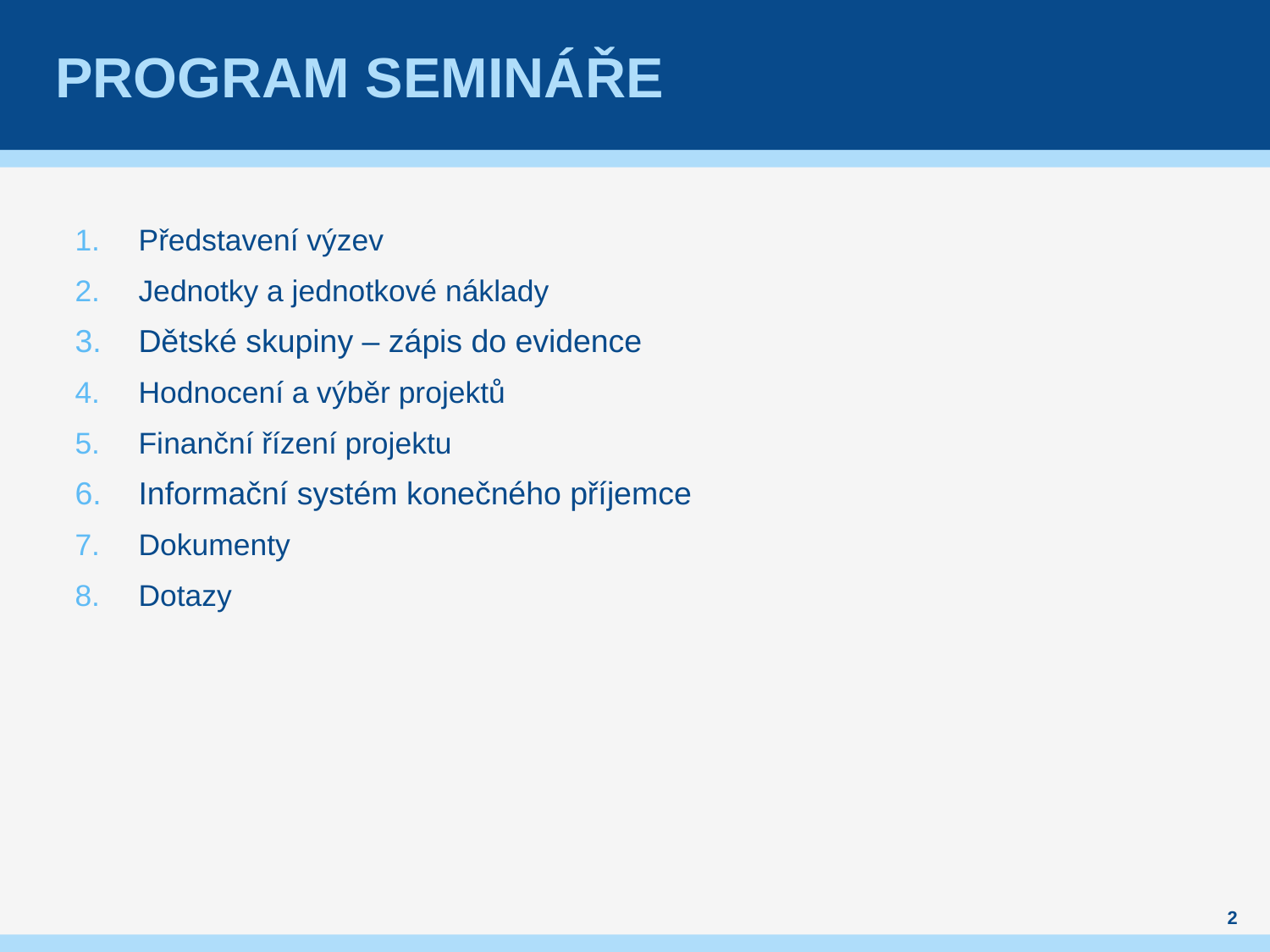

# Program semináře
Představení výzev
Jednotky a jednotkové náklady
Dětské skupiny – zápis do evidence
Hodnocení a výběr projektů
Finanční řízení projektu
Informační systém konečného příjemce
Dokumenty
Dotazy
2